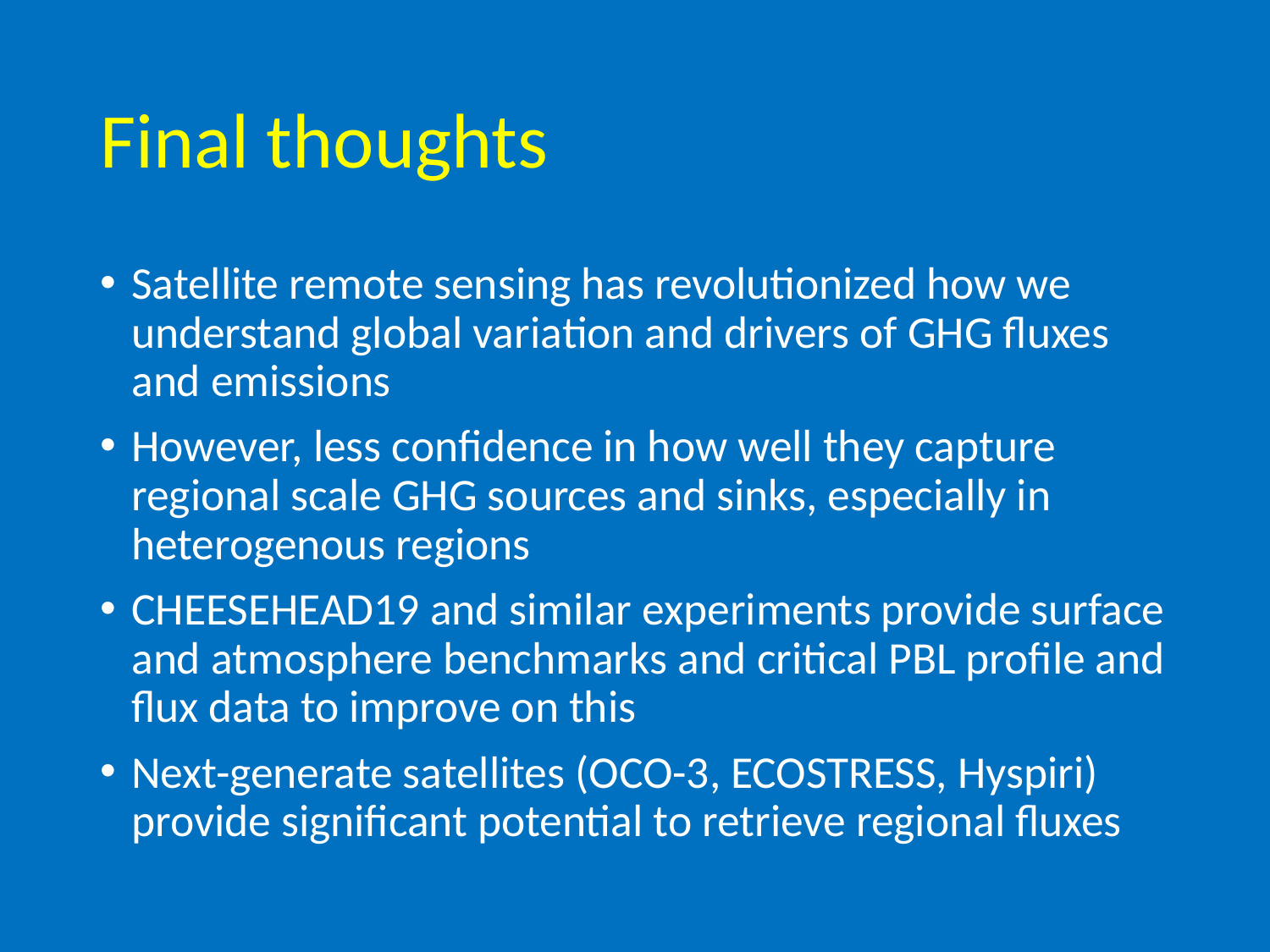

# Final thoughts
Satellite remote sensing has revolutionized how we understand global variation and drivers of GHG fluxes and emissions
However, less confidence in how well they capture regional scale GHG sources and sinks, especially in heterogenous regions
CHEESEHEAD19 and similar experiments provide surface and atmosphere benchmarks and critical PBL profile and flux data to improve on this
Next-generate satellites (OCO-3, ECOSTRESS, Hyspiri) provide significant potential to retrieve regional fluxes